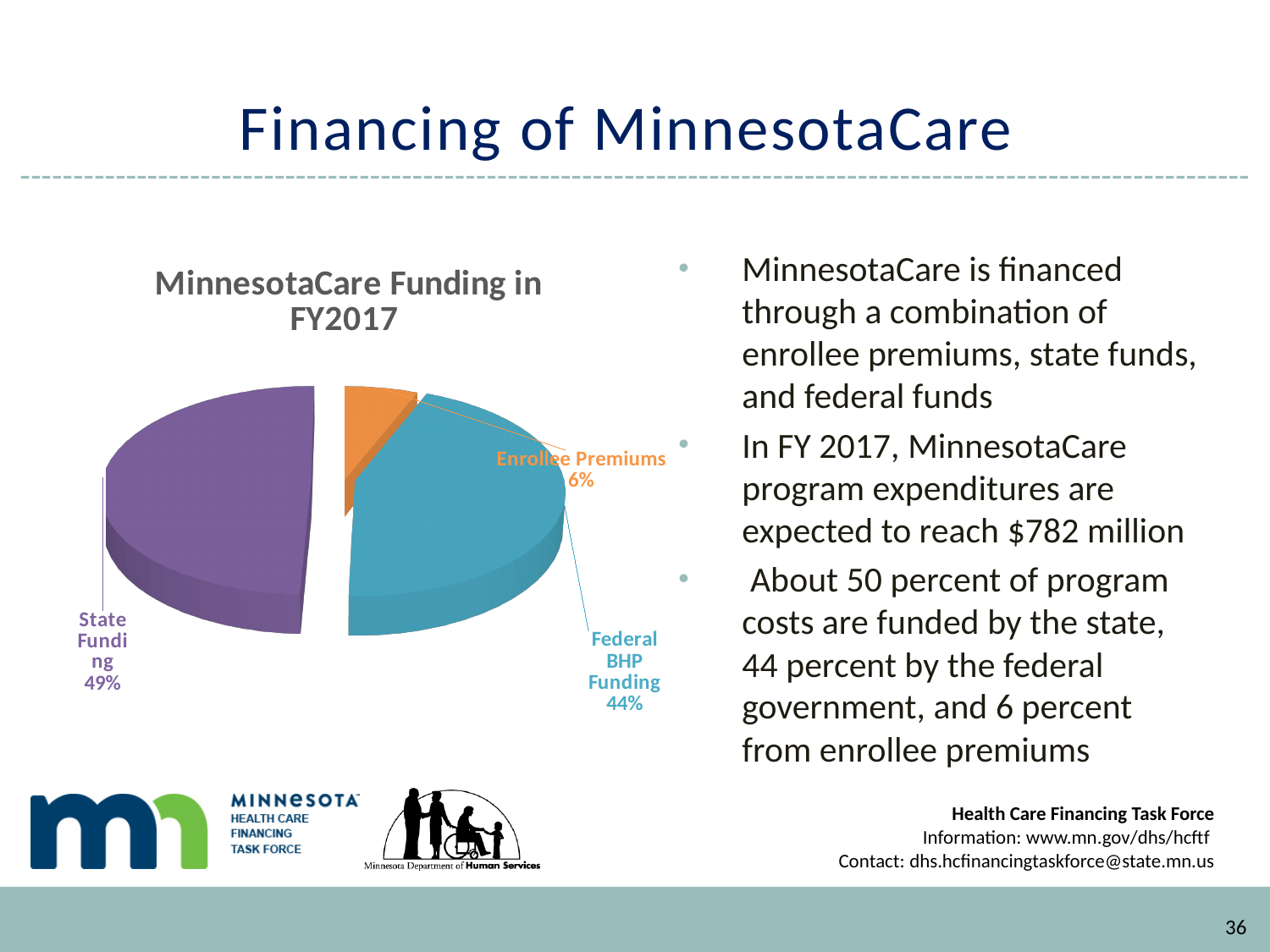

# Financing of MinnesotaCare

MinnesotaCare is financed through a combination of enrollee premiums, state funds, and federal funds
In FY 2017, MinnesotaCare program expenditures are expected to reach $782 million
 About 50 percent of program costs are funded by the state, 44 percent by the federal government, and 6 percent from enrollee premiums

[unsupported chart]

36